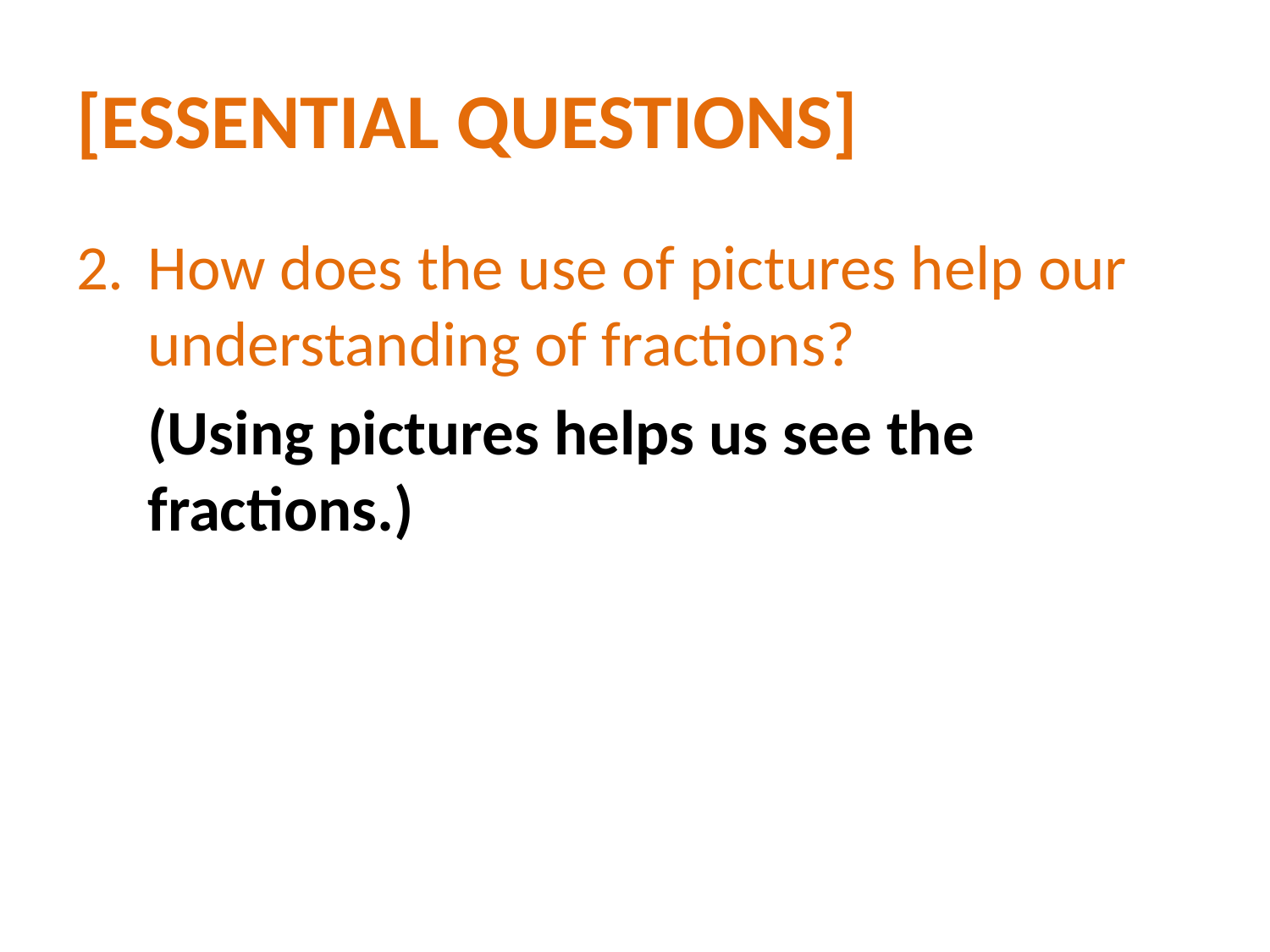

# [essential questions]

How does the use of pictures help our understanding of fractions?
	(Using pictures helps us see the fractions.)